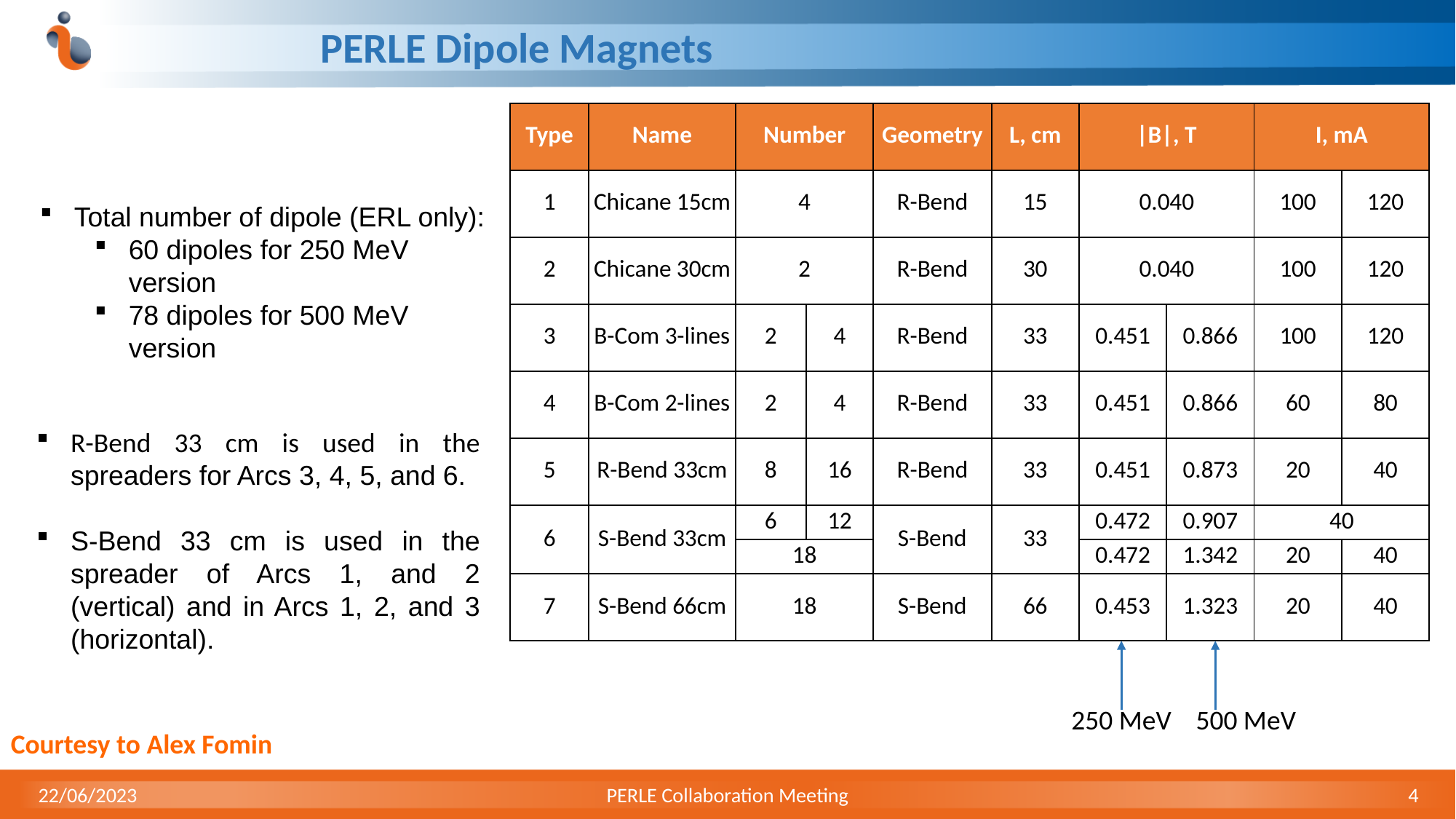

# PERLE Dipole Magnets
| Type | Name | Number |  | Geometry | L, cm | |B|, T |  | I, mA |  |
| --- | --- | --- | --- | --- | --- | --- | --- | --- | --- |
| 1 | Chicane 15cm | 4 |  | R-Bend | 15 | 0.040 |  | 100 | 120 |
| 2 | Chicane 30cm | 2 |  | R-Bend | 30 | 0.040 |  | 100 | 120 |
| 3 | B-Com 3-lines | 2 | 4 | R-Bend | 33 | 0.451 | 0.866 | 100 | 120 |
| 4 | B-Com 2-lines | 2 | 4 | R-Bend | 33 | 0.451 | 0.866 | 60 | 80 |
| 5 | R-Bend 33cm | 8 | 16 | R-Bend | 33 | 0.451 | 0.873 | 20 | 40 |
| 6 | S-Bend 33cm | 6 | 12 | S-Bend | 33 | 0.472 | 0.907 | 40 |  |
|  |  | 18 |  |  |  | 0.472 | 1.342 | 20 | 40 |
| 7 | S-Bend 66cm | 18 |  | S-Bend | 66 | 0.453 | 1.323 | 20 | 40 |
Total number of dipole (ERL only):
60 dipoles for 250 MeV version
78 dipoles for 500 MeV version
R-Bend 33 cm is used in the spreaders for Arcs 3, 4, 5, and 6.

S-Bend 33 cm is used in the spreader of Arcs 1, and 2 (vertical) and in Arcs 1, 2, and 3 (horizontal).
250 MeV
500 MeV
Courtesy to Alex Fomin
22/06/2023
PERLE Collaboration Meeting
4